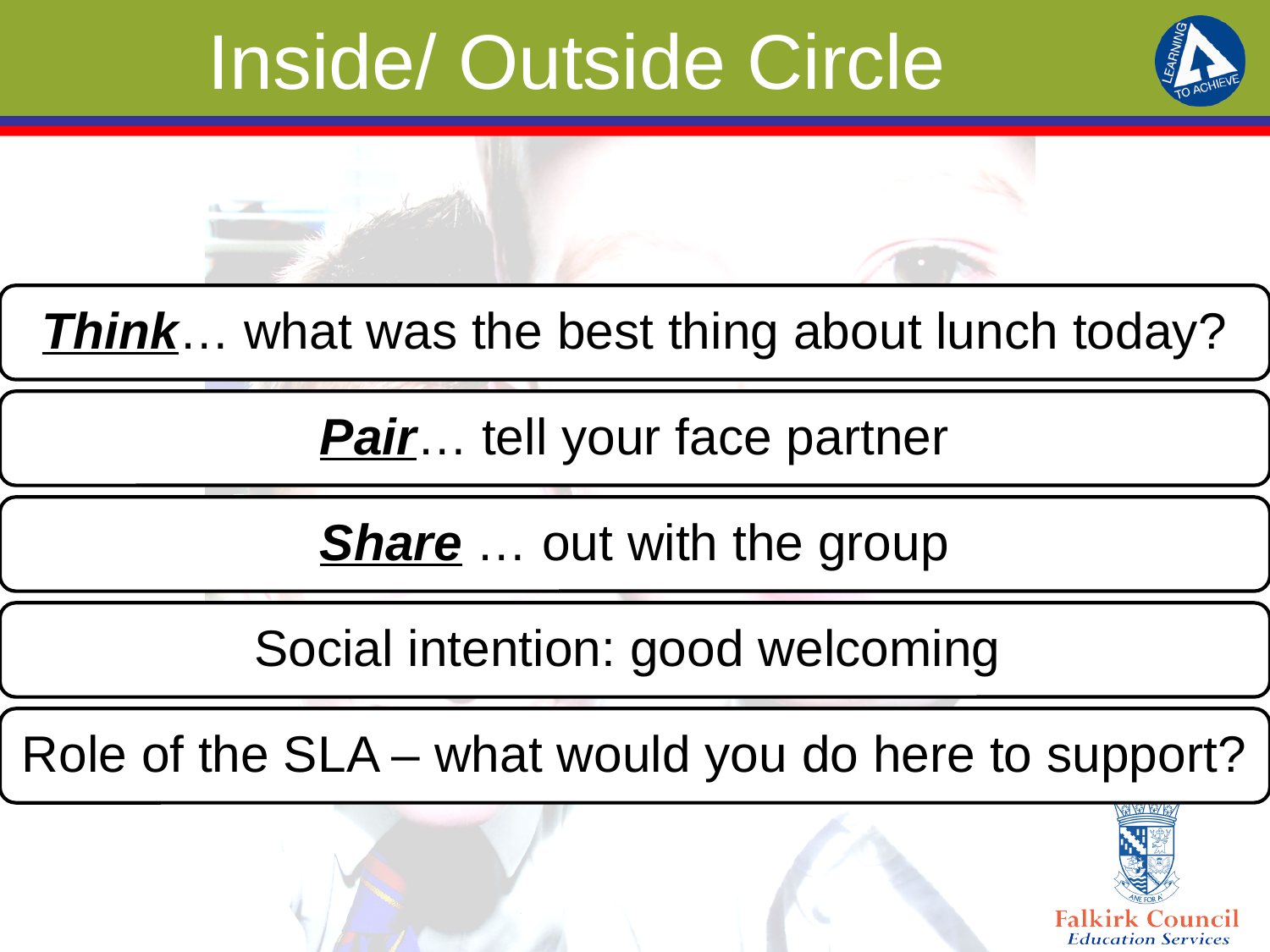

# Inside/ Outside Circle
Think… what was the best thing about lunch today?
Pair… tell your face partner
Share … out with the group
Social intention: good welcoming
Role of the SLA – what would you do here to support?